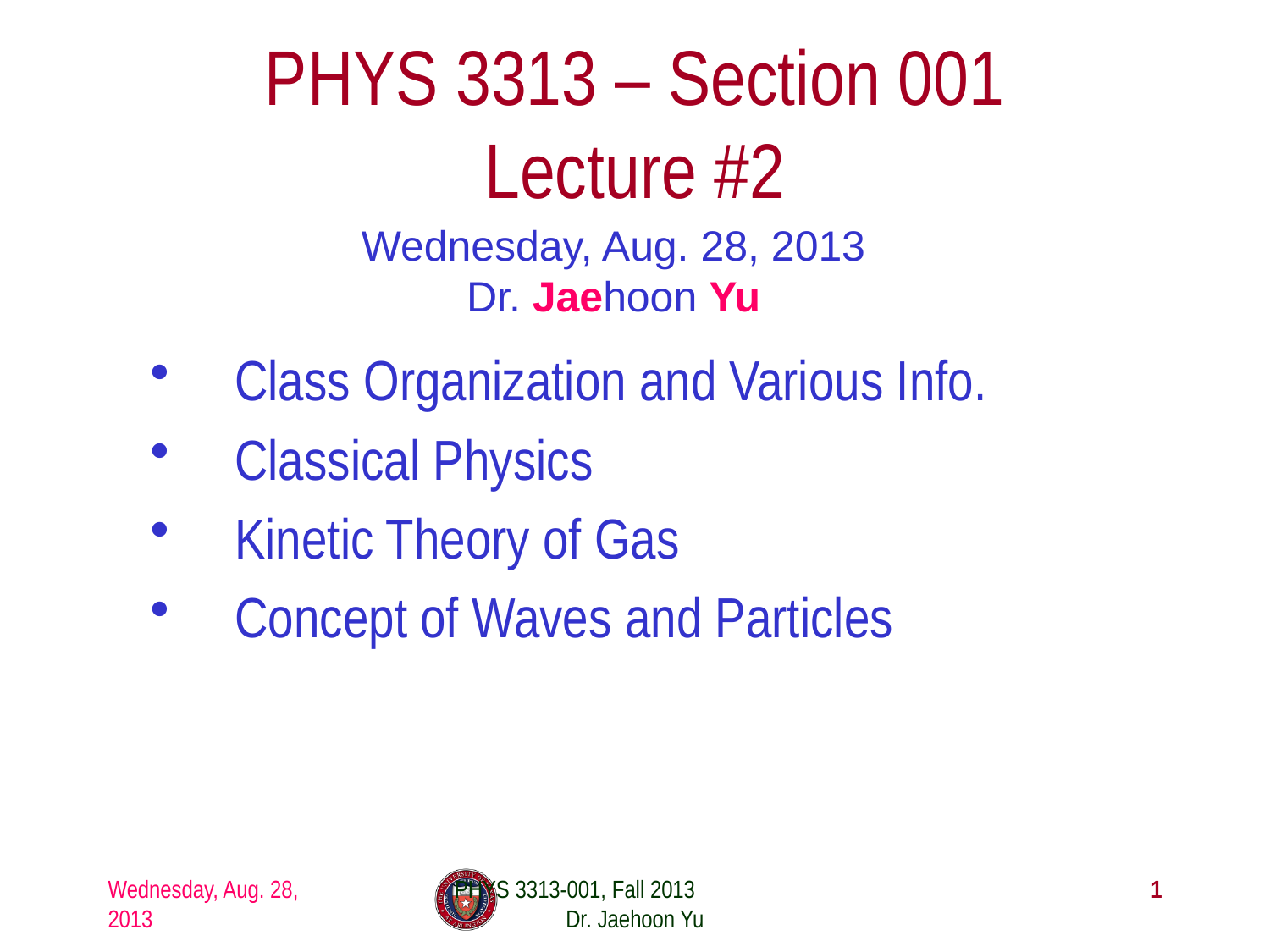

# PHYS 3313 – Section 001 Lecture #2
Wednesday, Aug. 28, 2013
Dr. Jaehoon Yu
Class Organization and Various Info.
Classical Physics
Kinetic Theory of Gas
Concept of Waves and Particles

Wednesday, Aug. 28, 2013
PHYS 3313-001, Fall 2013                      Dr. Jaehoon Yu
1